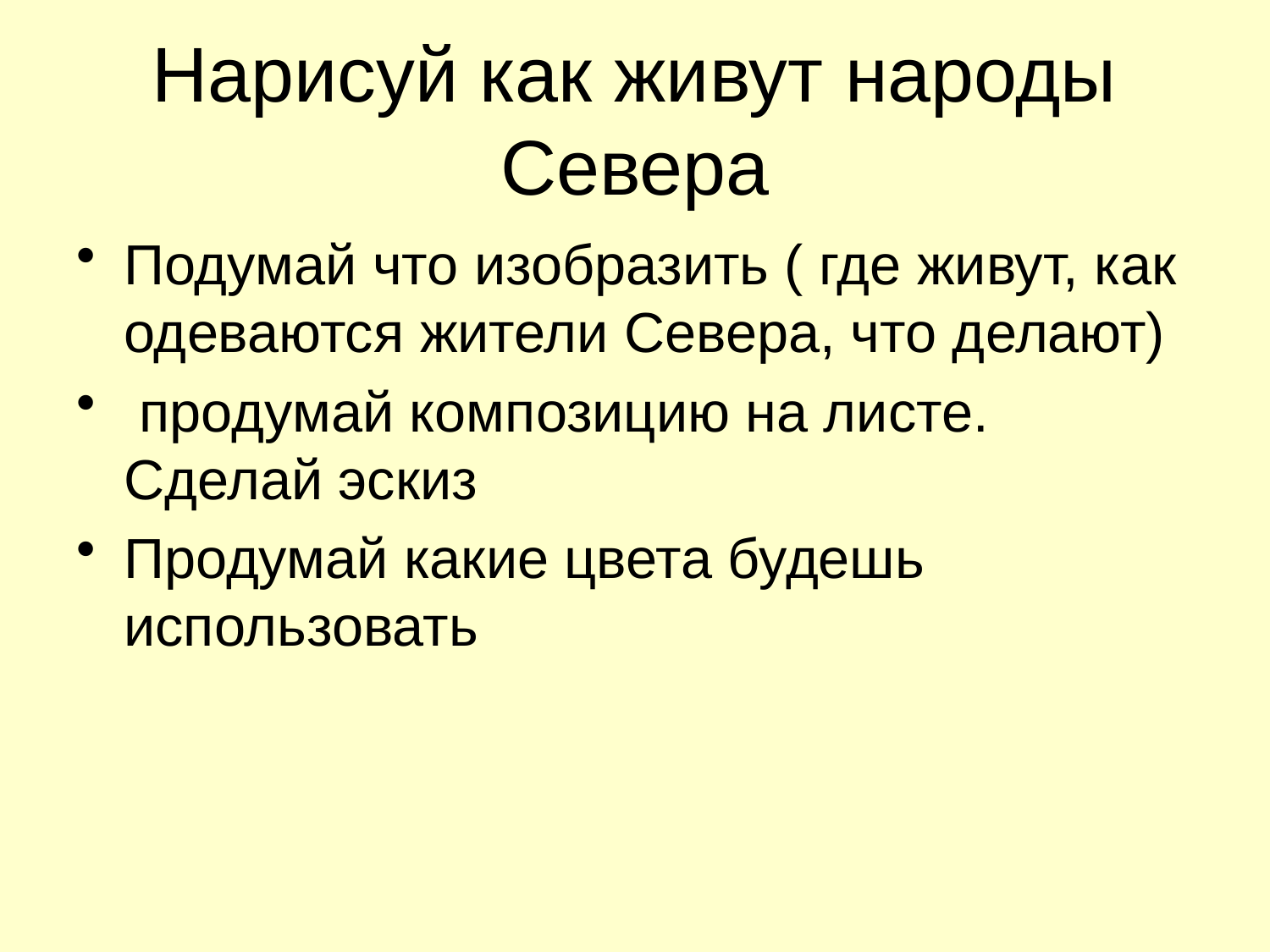

# Нарисуй как живут народы Севера
Подумай что изобразить ( где живут, как одеваются жители Севера, что делают)
 продумай композицию на листе. Сделай эскиз
Продумай какие цвета будешь использовать